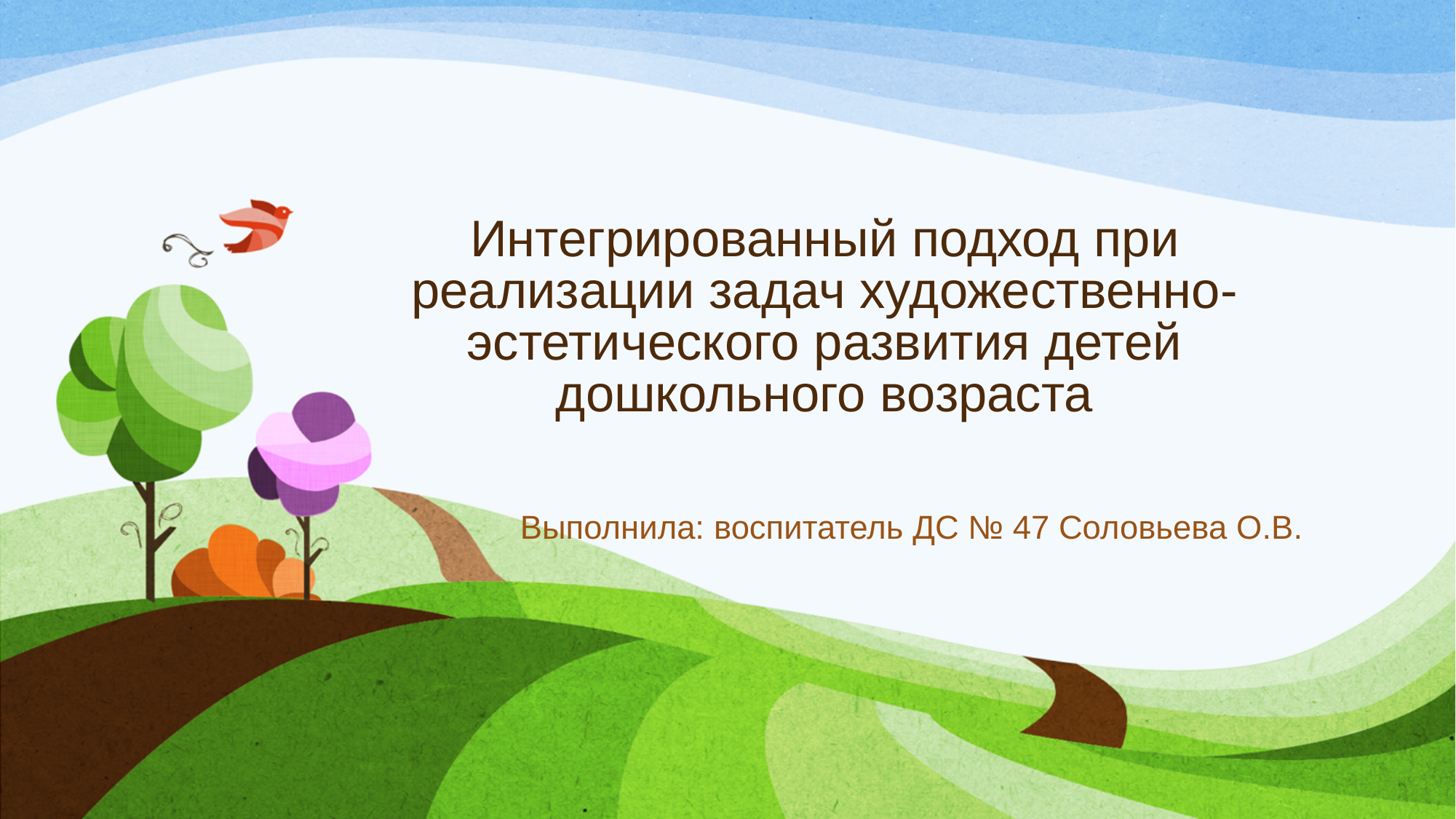

# Интегрированный подход при реализации задач художественно-эстетического развития детей дошкольного возраста
Выполнила: воспитатель ДС № 47 Соловьева О.В.